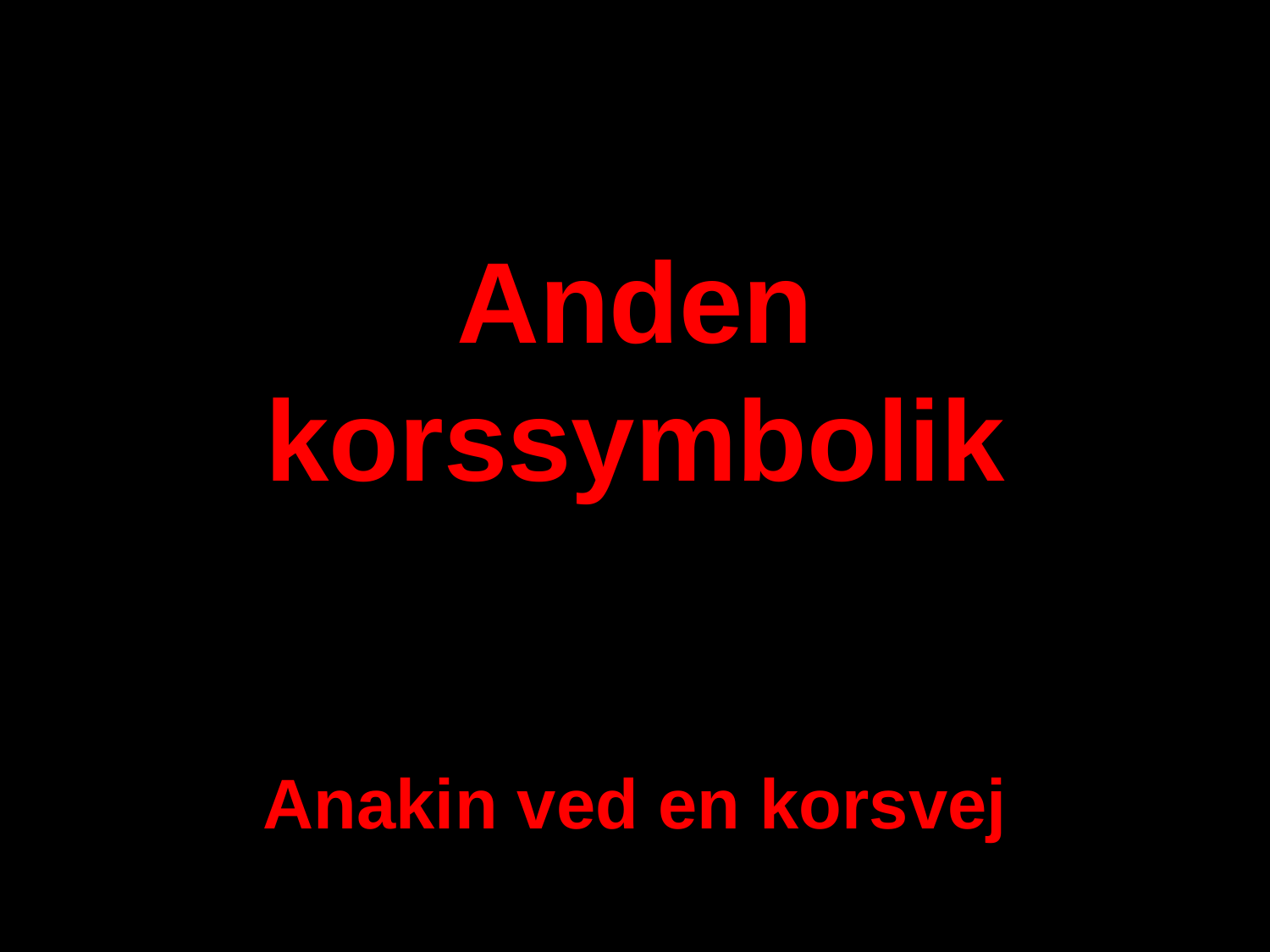

# powerpoi
Anden korssymbolik

Anakin ved en korsvej